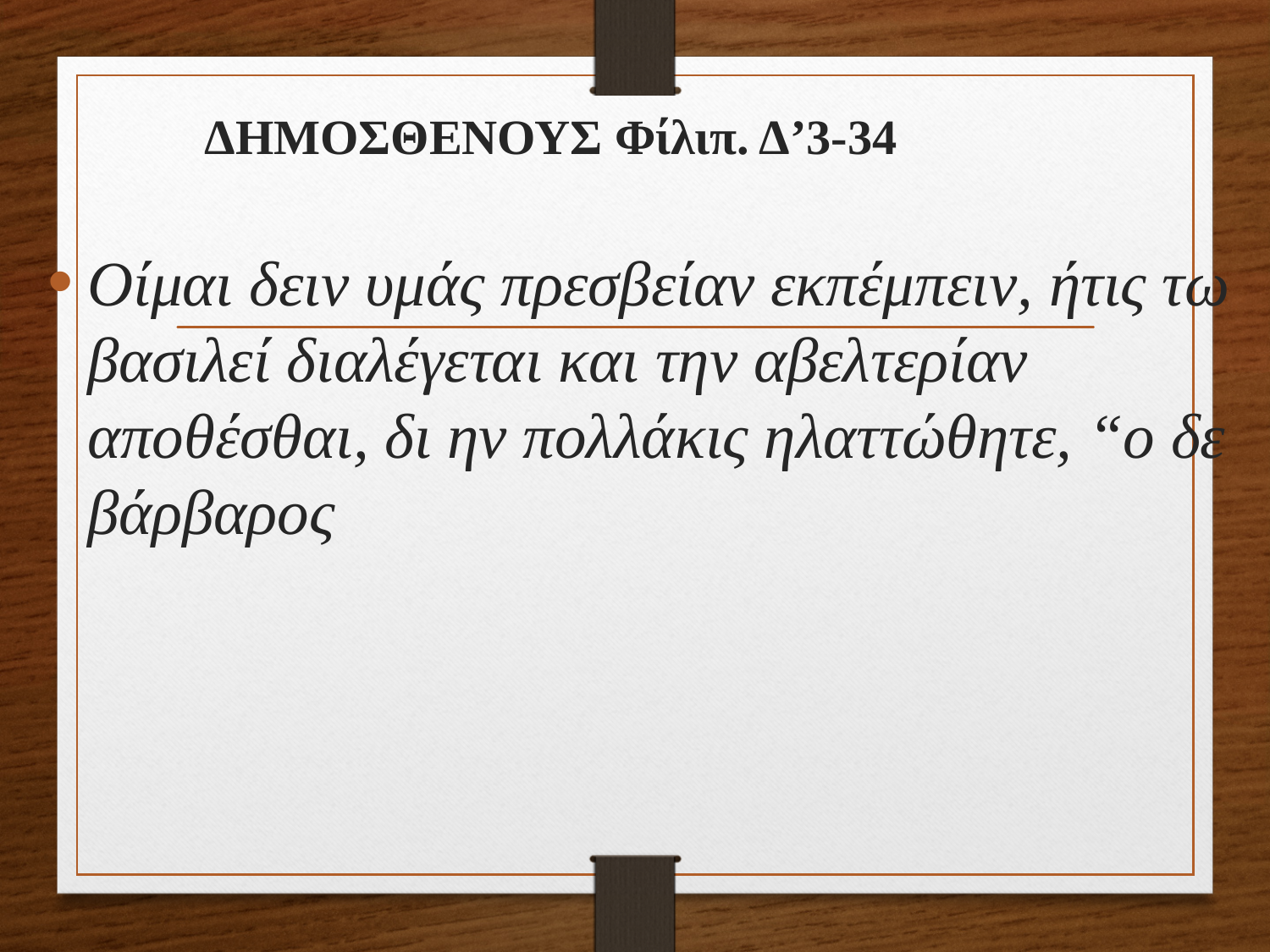

# ΔΗΜΟΣΘΕΝΟΥΣ Φίλιπ. Δ’3-34
Οίμαι δειν υμάς πρεσβείαν εκπέμπειν, ήτις τω βασιλεί διαλέγεται και την αβελτερίαν αποθέσθαι, δι ην πολλάκις ηλαττώθητε, “ο δε βάρβαρος